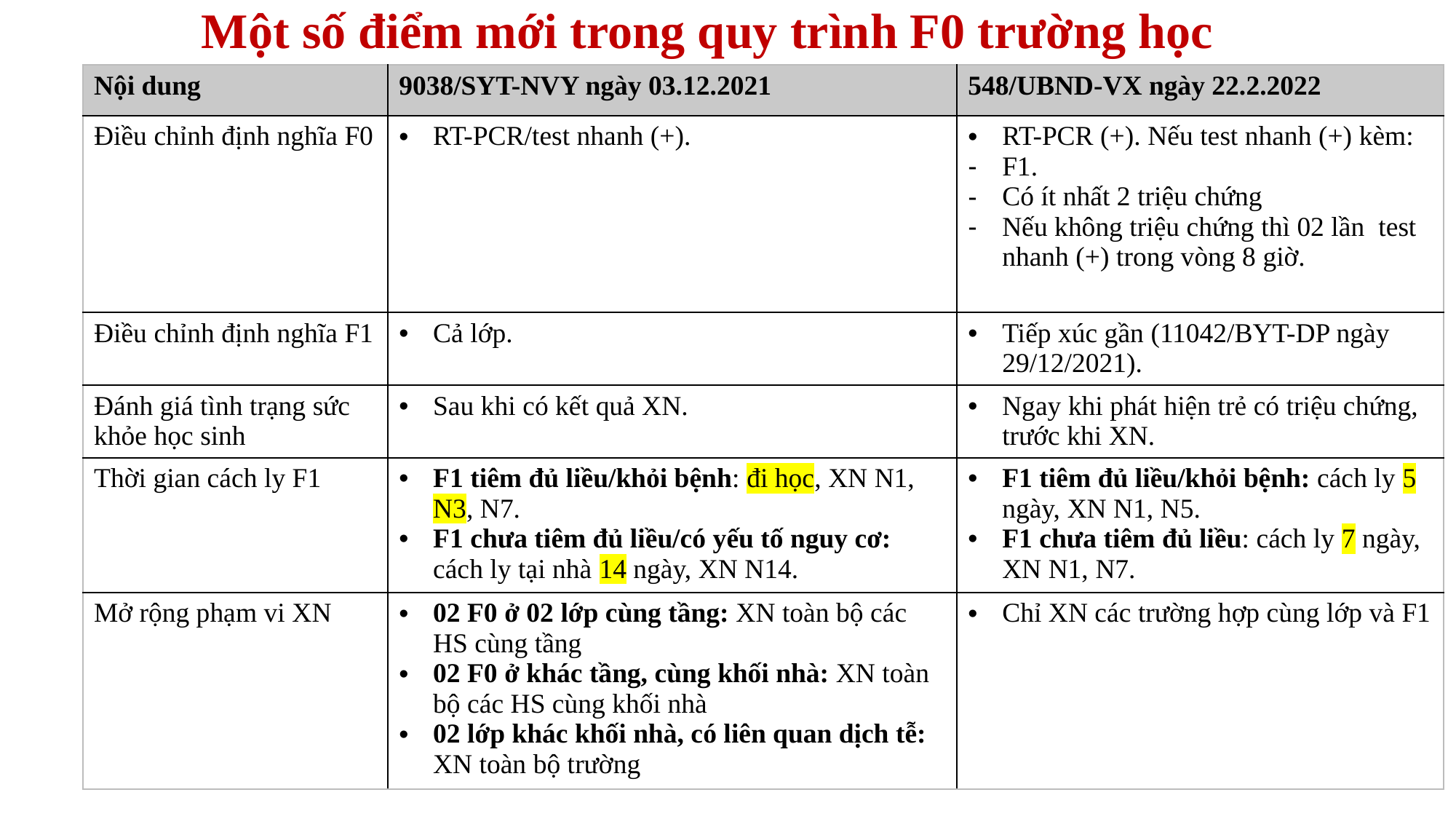

# Một số điểm mới trong quy trình F0 trường học
| Nội dung | 9038/SYT-NVY ngày 03.12.2021 | 548/UBND-VX ngày 22.2.2022 |
| --- | --- | --- |
| Điều chỉnh định nghĩa F0 | RT-PCR/test nhanh (+). | RT-PCR (+). Nếu test nhanh (+) kèm: F1. Có ít nhất 2 triệu chứng Nếu không triệu chứng thì 02 lần test nhanh (+) trong vòng 8 giờ. |
| Điều chỉnh định nghĩa F1 | Cả lớp. | Tiếp xúc gần (11042/BYT-DP ngày 29/12/2021). |
| Đánh giá tình trạng sức khỏe học sinh | Sau khi có kết quả XN. | Ngay khi phát hiện trẻ có triệu chứng, trước khi XN. |
| Thời gian cách ly F1 | F1 tiêm đủ liều/khỏi bệnh: đi học, XN N1, N3, N7. F1 chưa tiêm đủ liều/có yếu tố nguy cơ: cách ly tại nhà 14 ngày, XN N14. | F1 tiêm đủ liều/khỏi bệnh: cách ly 5 ngày, XN N1, N5. F1 chưa tiêm đủ liều: cách ly 7 ngày, XN N1, N7. |
| Mở rộng phạm vi XN | 02 F0 ở 02 lớp cùng tầng: XN toàn bộ các HS cùng tầng 02 F0 ở khác tầng, cùng khối nhà: XN toàn bộ các HS cùng khối nhà 02 lớp khác khối nhà, có liên quan dịch tễ: XN toàn bộ trường | Chỉ XN các trường hợp cùng lớp và F1 |